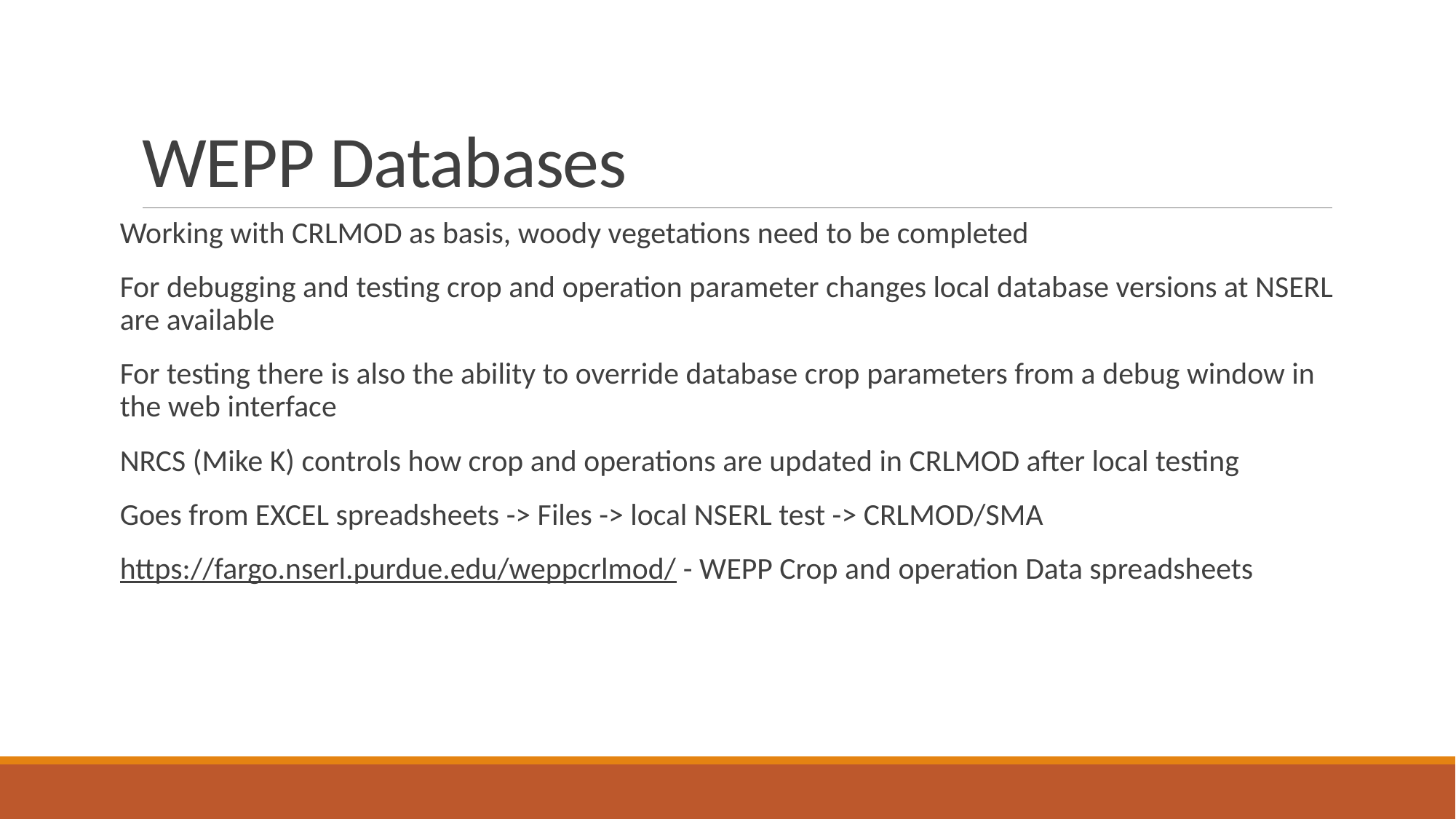

# WEPP Databases
Working with CRLMOD as basis, woody vegetations need to be completed
For debugging and testing crop and operation parameter changes local database versions at NSERL are available
For testing there is also the ability to override database crop parameters from a debug window in the web interface
NRCS (Mike K) controls how crop and operations are updated in CRLMOD after local testing
Goes from EXCEL spreadsheets -> Files -> local NSERL test -> CRLMOD/SMA
https://fargo.nserl.purdue.edu/weppcrlmod/ - WEPP Crop and operation Data spreadsheets